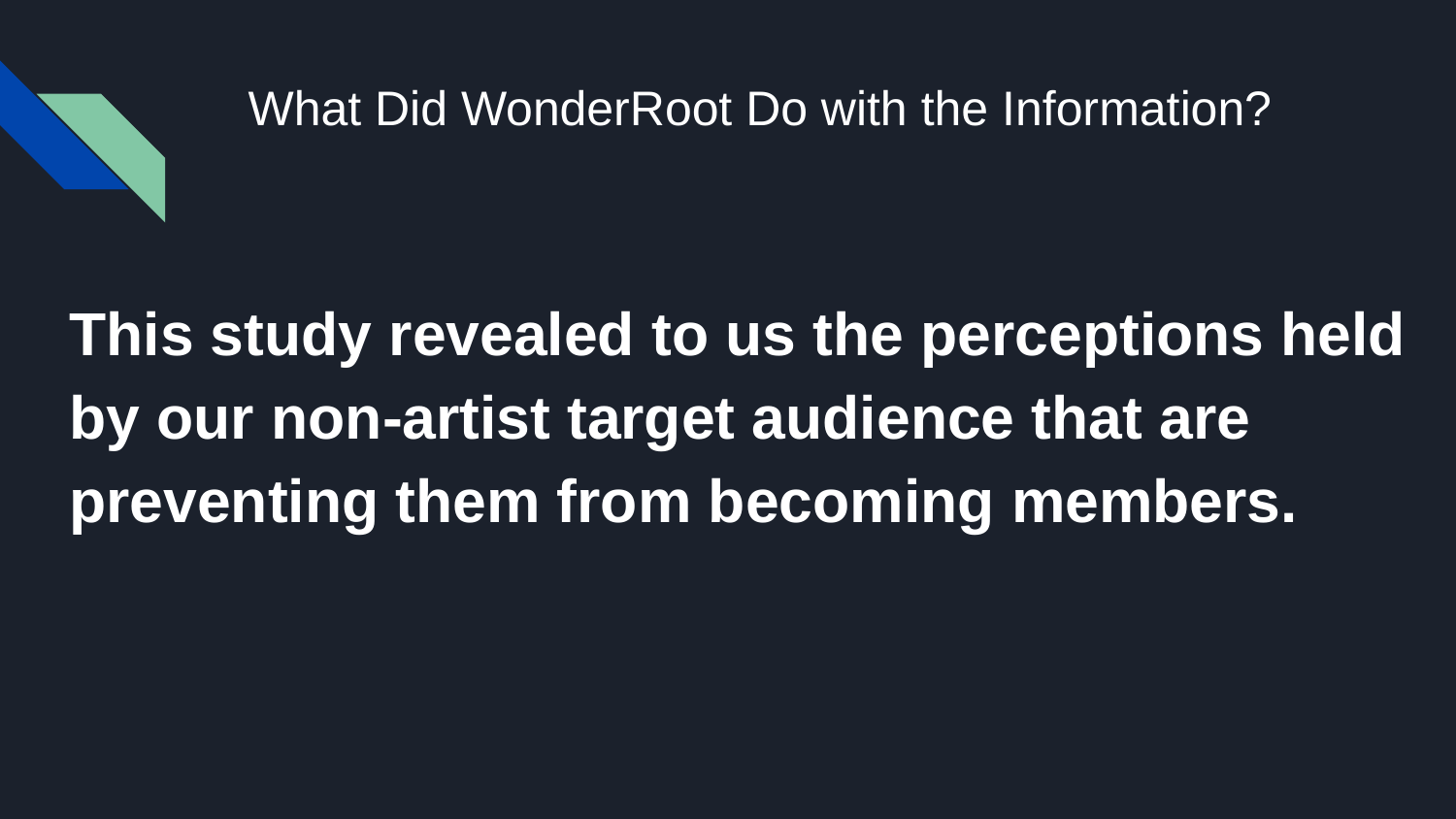

# What Did WonderRoot Do with the Information?
This study revealed to us the perceptions held by our non-artist target audience that are preventing them from becoming members.